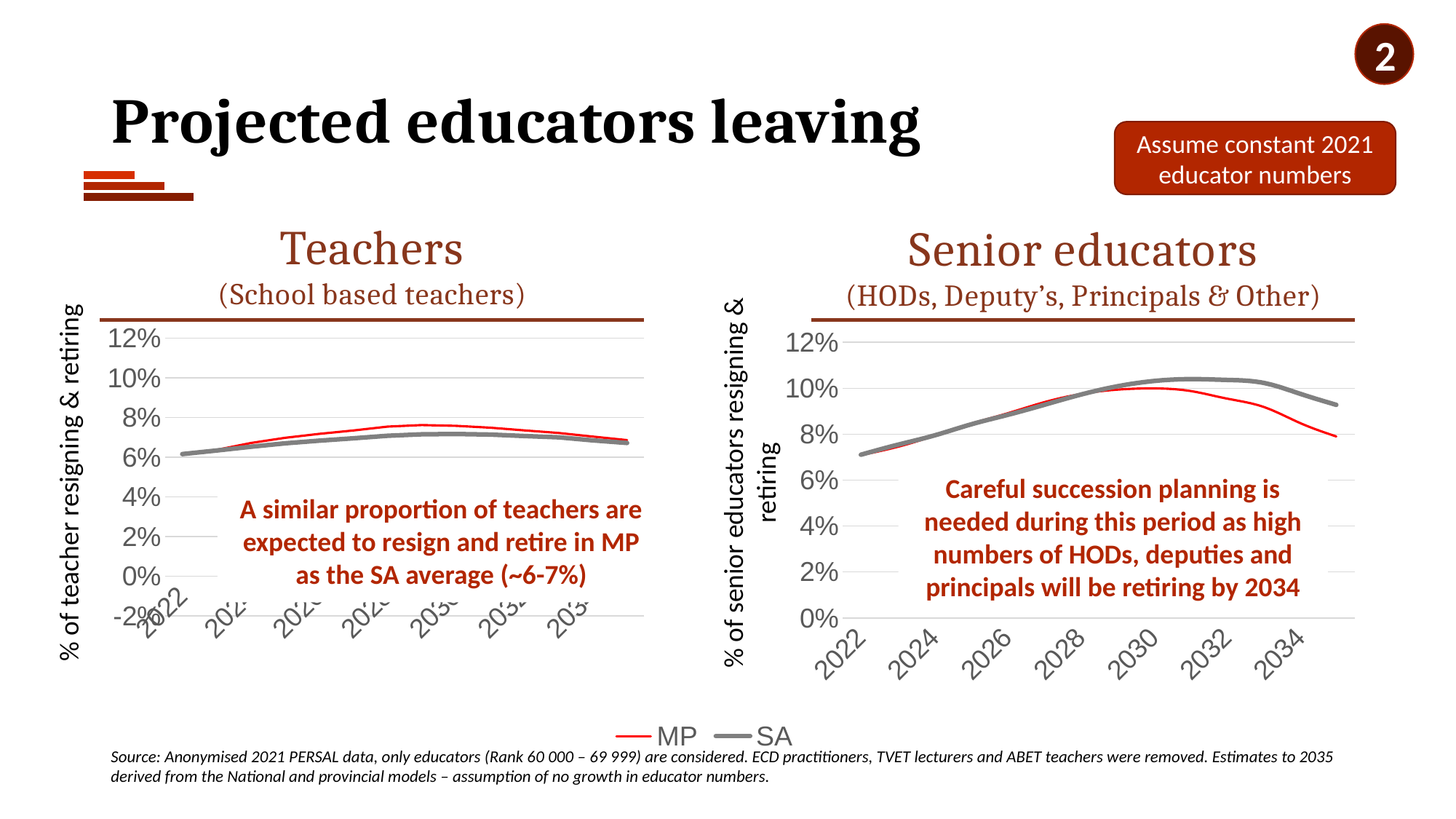

2
# Projected educators leaving
Assume constant 2021 educator numbers
Teachers
(School based teachers)
Senior educators
(HODs, Deputy’s, Principals & Other)

### Chart

| Category | MP | SA |
|---|---|---|
| 2022 | 0.061205442079190146 | 0.06155118601747815 |
| 2023 | 0.0636464802383602 | 0.06333957553058676 |
| 2024 | 0.0671285493771763 | 0.06523096129837704 |
| 2025 | 0.06974907563628531 | 0.06696941323345817 |
| 2026 | 0.07172344473561403 | 0.06831460674157304 |
| 2027 | 0.07344653049502818 | 0.06950686641697877 |
| 2028 | 0.07538500197436909 | 0.07078651685393259 |
| 2029 | 0.07617474961410059 | 0.07150749063670411 |
| 2030 | 0.07577987579423484 | 0.07166978776529338 |
| 2031 | 0.07484653767455218 | 0.07137952559300874 |
| 2032 | 0.07348242811501597 | 0.0706585518102372 |
| 2033 | 0.07219011379545535 | 0.07 |
| 2034 | 0.07035933517607783 | 0.06846754057428214 |
| 2035 | 0.06860035179667588 | 0.0671629213483146 |

### Chart

| Category | MP | SA |
|---|---|---|
| 2022 | 0.07087806220754198 | 0.07105996308878675 |
| 2023 | 0.07445637214423341 | 0.07536235291351727 |
| 2024 | 0.07927332782824112 | 0.07940612914222572 |
| 2025 | 0.08450316542802092 | 0.08421399099554479 |
| 2026 | 0.0890448665015139 | 0.08834005336844208 |
| 2027 | 0.09386182218552161 | 0.0927129741739059 |
| 2028 | 0.09744013212221304 | 0.09716818112355852 |
| 2029 | 0.09936691439581613 | 0.10080052663132281 |
| 2030 | 0.09991742361684558 | 0.10312804899552128 |
| 2031 | 0.09881640517478668 | 0.10396266560086519 |
| 2032 | 0.09551334984860996 | 0.10362176586065429 |
| 2033 | 0.09193503991191852 | 0.10236396337091068 |
| 2034 | 0.084916047343793 | 0.09763838766178044 |
| 2035 | 0.0789980732177264 | 0.09275999482772808 |
% of teacher resigning & retiring
% of senior educators resigning & retiring
Careful succession planning is needed during this period as high numbers of HODs, deputies and principals will be retiring by 2034
A similar proportion of teachers are expected to resign and retire in MP as the SA average (~6-7%)
Source: Anonymised 2021 PERSAL data, only educators (Rank 60 000 – 69 999) are considered. ECD practitioners, TVET lecturers and ABET teachers were removed. Estimates to 2035 derived from the National and provincial models – assumption of no growth in educator numbers.